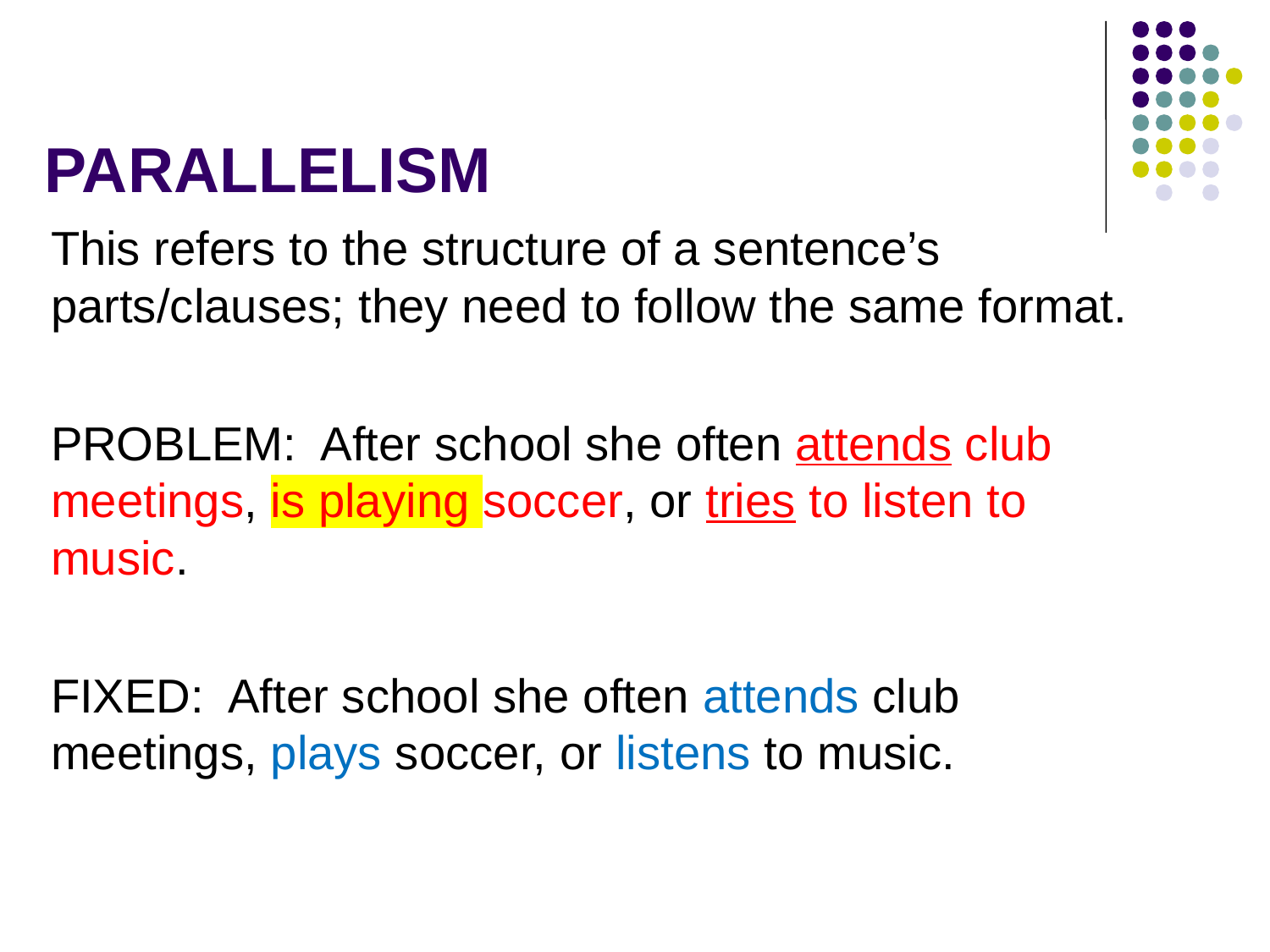

# PARALLELISM
This refers to the structure of a sentence’s parts/clauses; they need to follow the same format.

PROBLEM:  After school she often attends club meetings, is playing soccer, or tries to listen to music.

FIXED:  After school she often attends club meetings, plays soccer, or listens to music.